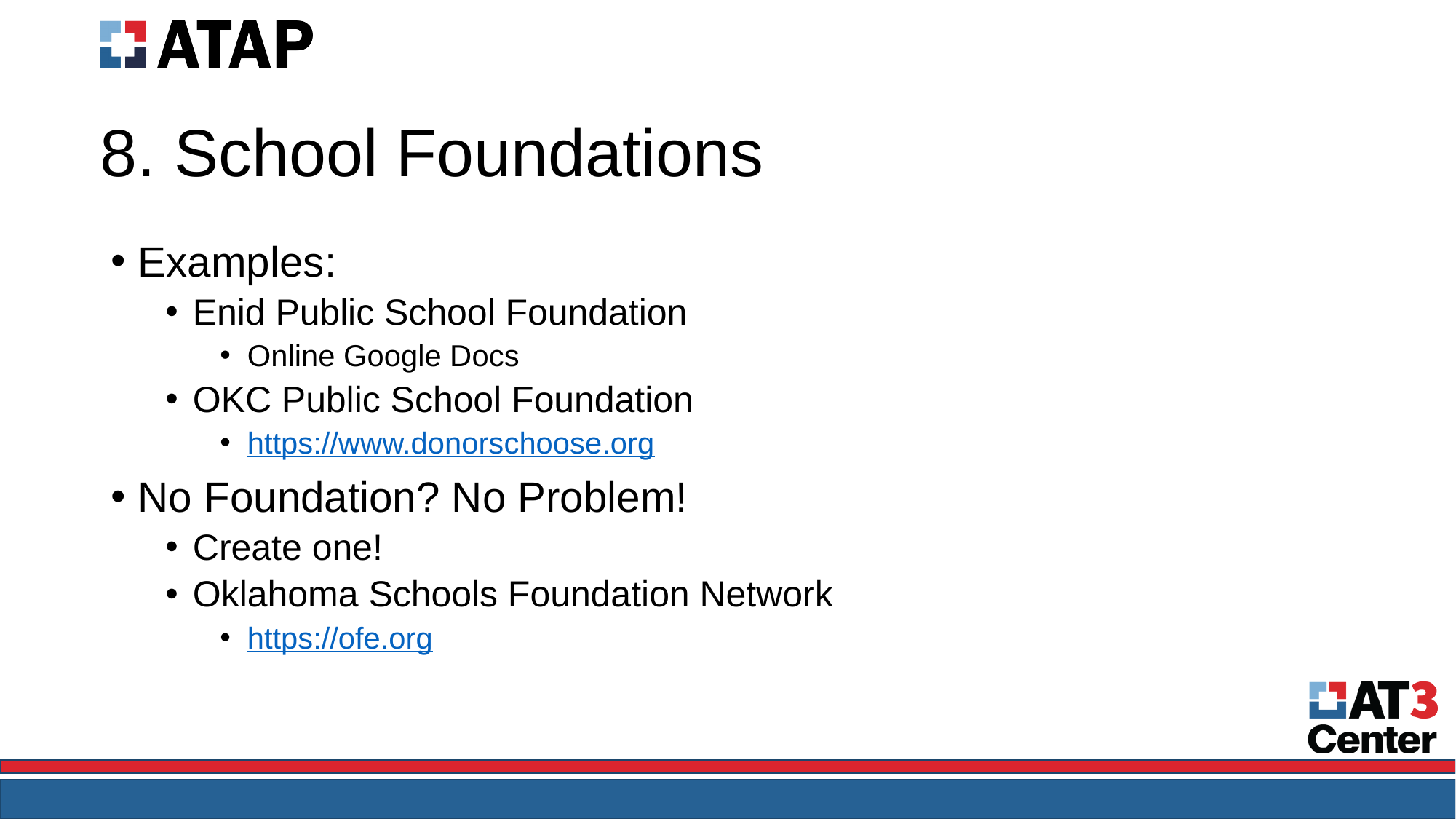

# 8. School Foundations
Examples:
Enid Public School Foundation
Online Google Docs
OKC Public School Foundation
https://www.donorschoose.org
No Foundation? No Problem!
Create one!
Oklahoma Schools Foundation Network
https://ofe.org